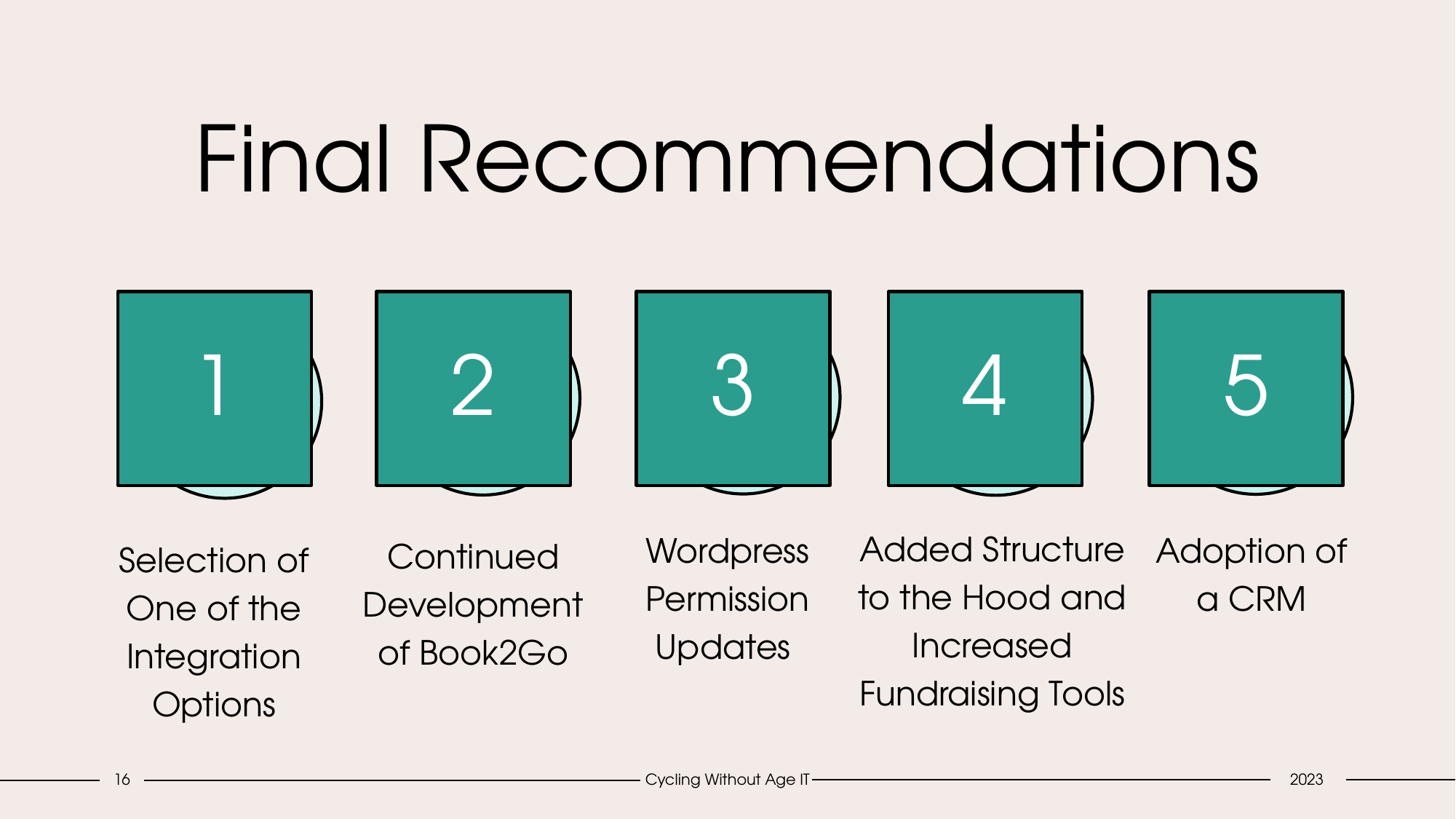

# Final Recommendations
1
2
3
4
5
Added Structure to the Hood and Increased Fundraising Tools
Wordpress Permission Updates
Adoption of a CRM
Continued Development of Book2Go
Selection of One of the Integration Options
16
Cycling Without Age IT
2023